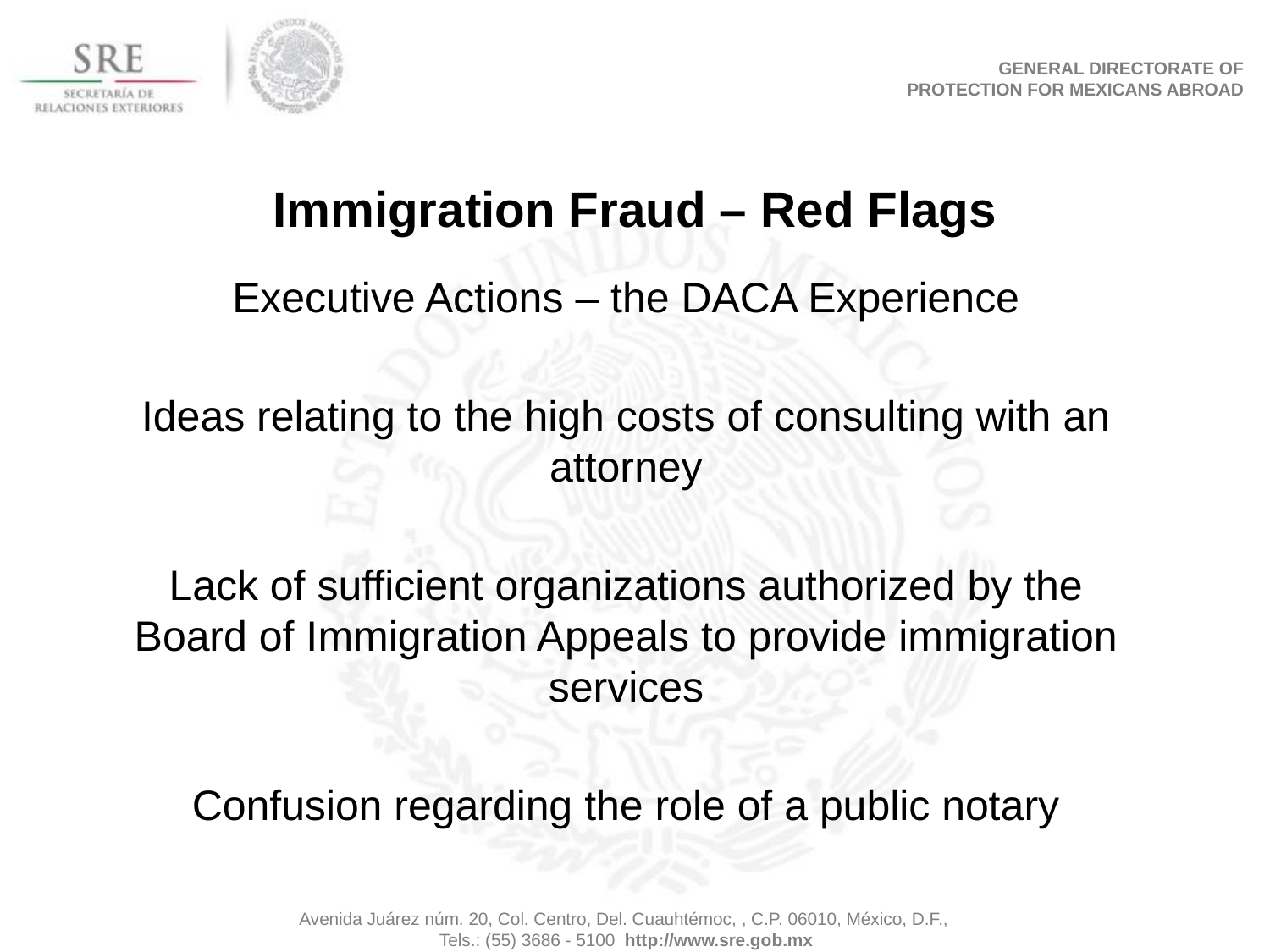

GENERAL DIRECTORATE OF
PROTECTION FOR MEXICANS ABROAD
# Immigration Fraud – Red Flags
Executive Actions – the DACA Experience

Ideas relating to the high costs of consulting with an attorney

Lack of sufficient organizations authorized by the Board of Immigration Appeals to provide immigration services

Confusion regarding the role of a public notary

Avenida Juárez núm. 20, Col. Centro, Del. Cuauhtémoc, , C.P. 06010, México, D.F.,
Tels.: (55) 3686 - 5100  http://www.sre.gob.mx